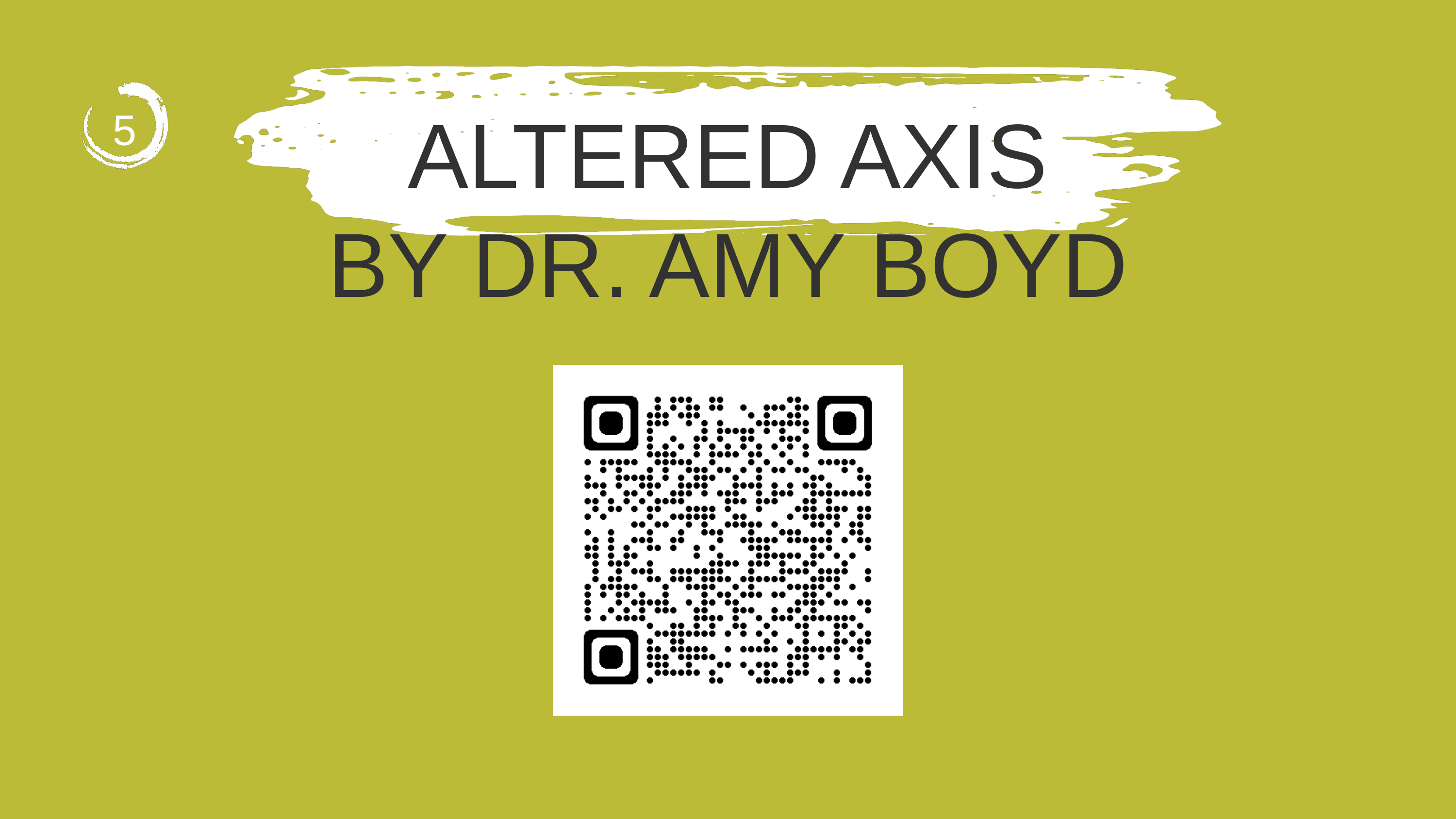

5
ALTERED AXIS
BY DR. AMY BOYD